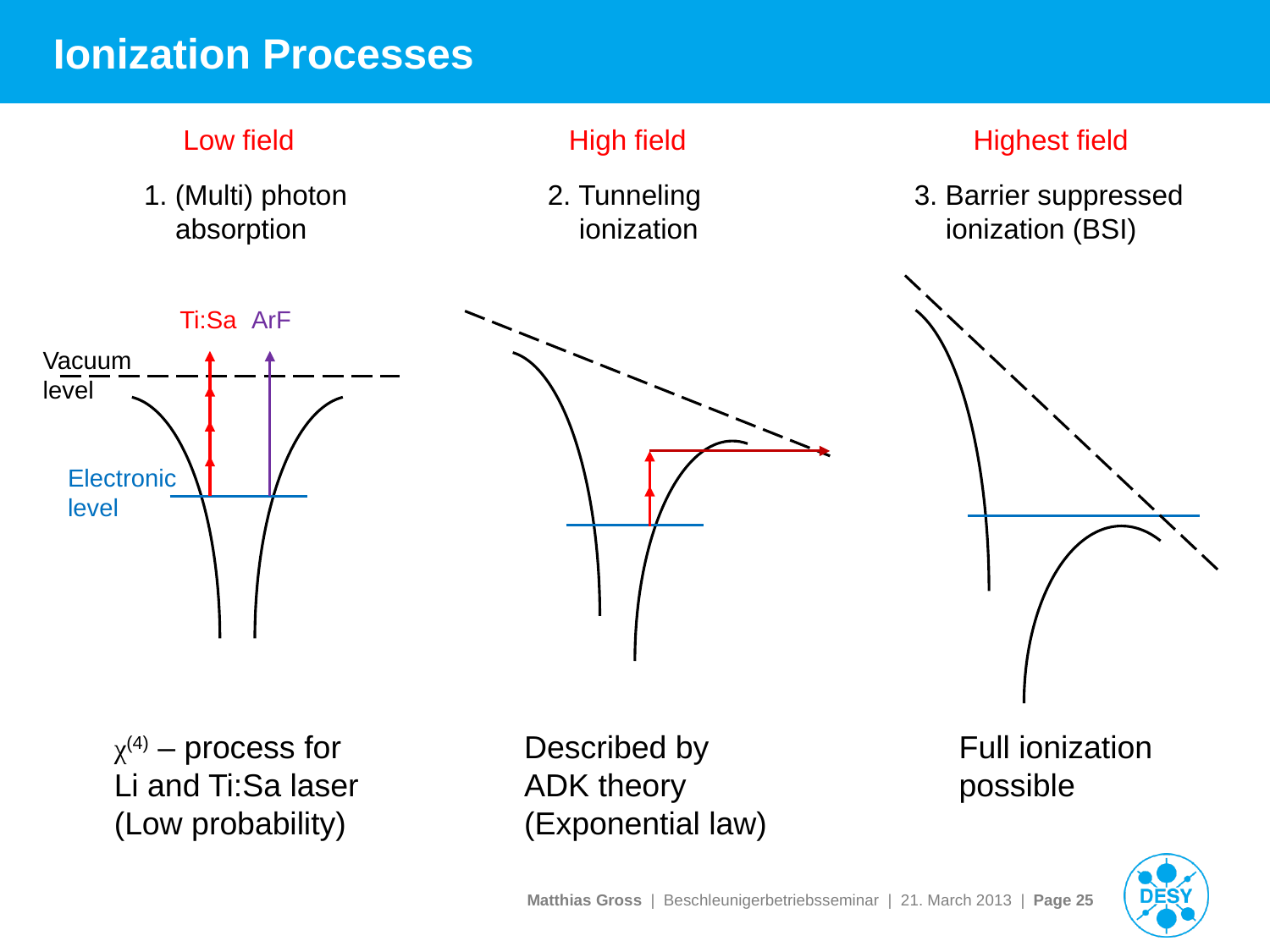

# Ionization Processes
Low field
High field
Highest field
1. (Multi) photon
    absorption
2. Tunneling
    ionization
3. Barrier suppressed
    ionization (BSI)
Ti:Sa
ArF

Vacuum
level

Electronic
level

χ(4) – process for
Li and Ti:Sa laser
(Low probability)
Described by
ADK theory
(Exponential law)
Full ionization
possible